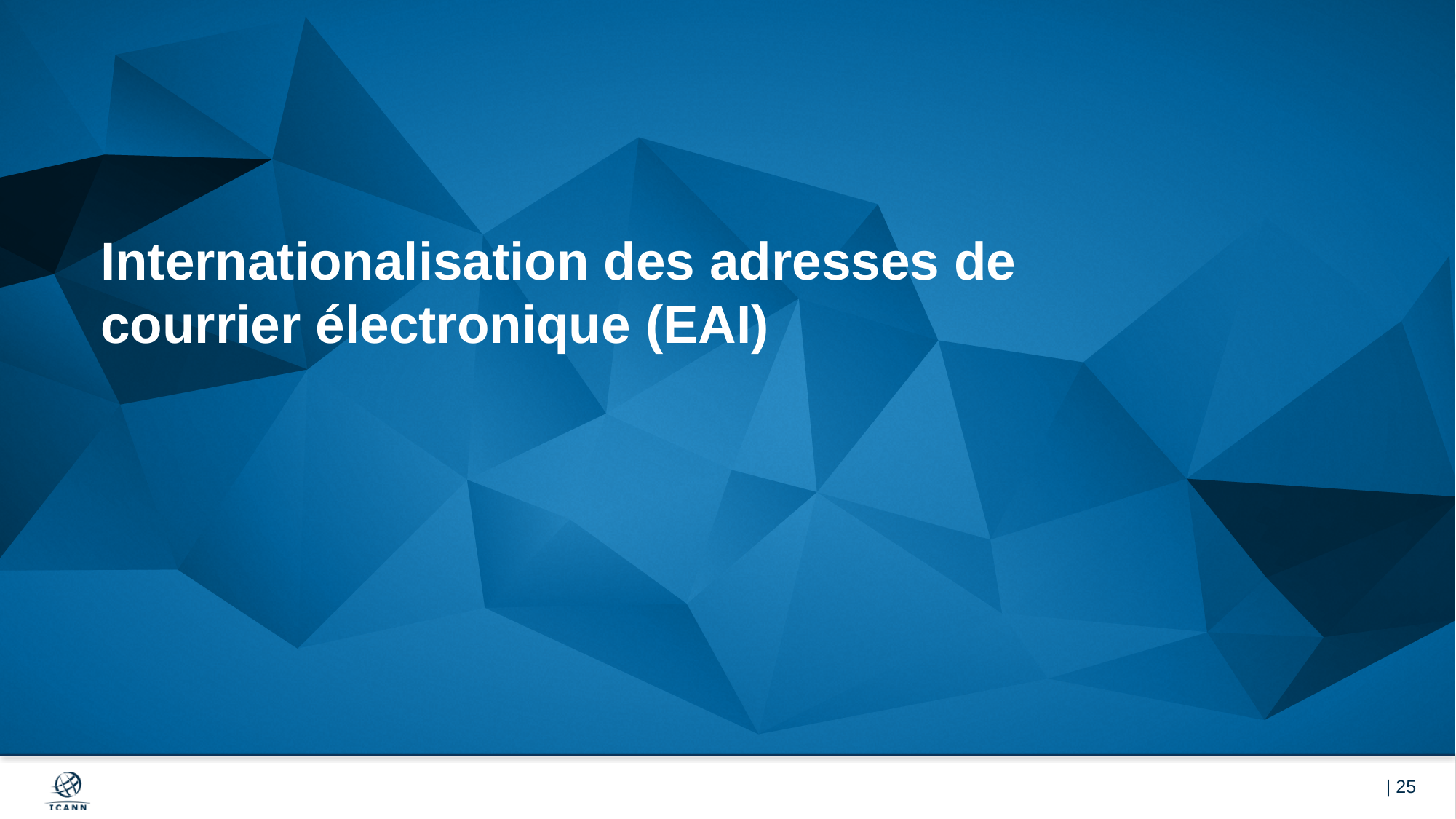

# Internationalisation des adresses de courrier électronique (EAI)